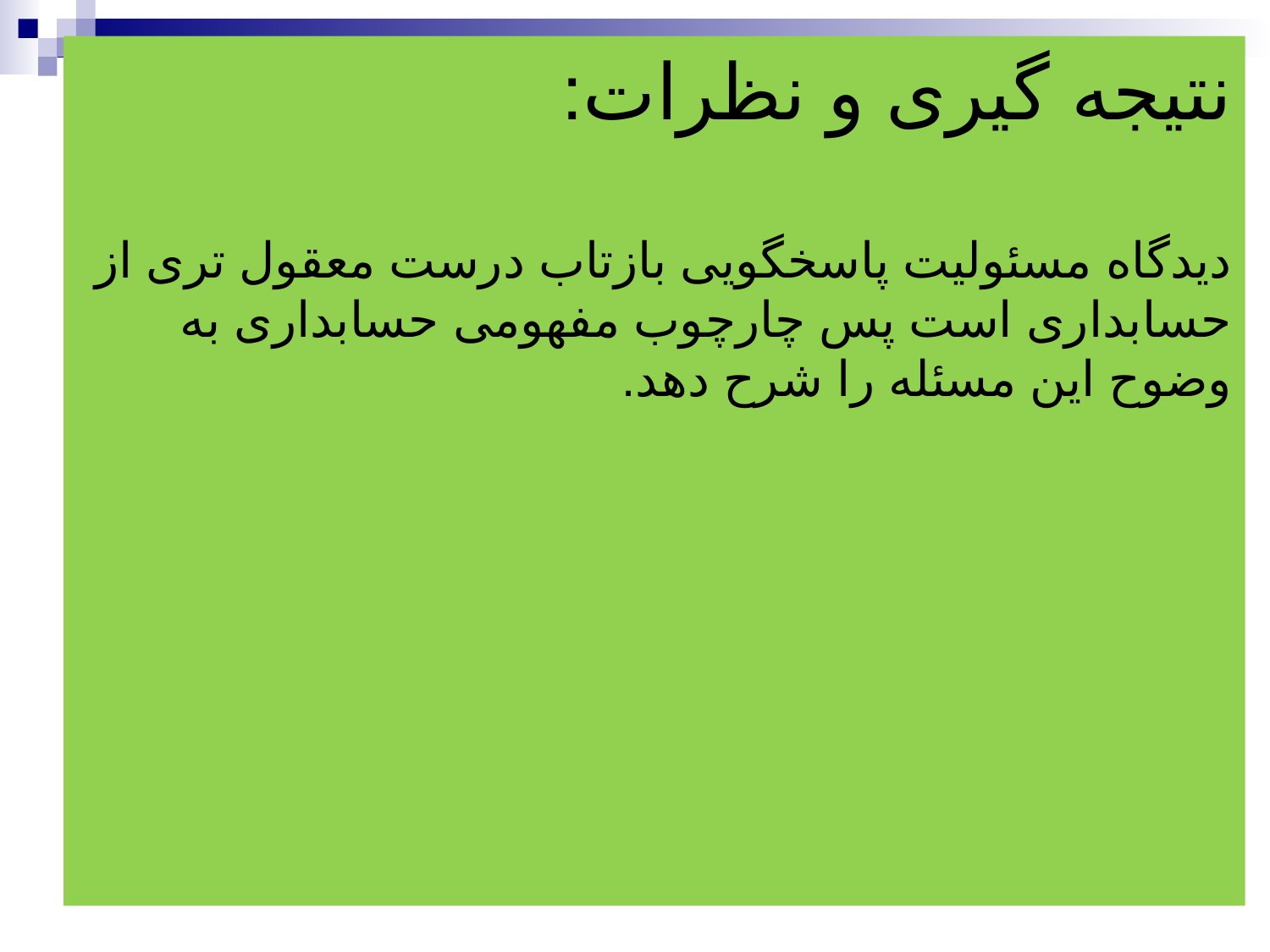

# نتیجه گیری و نظرات: دیدگاه مسئولیت پاسخگویی بازتاب درست معقول تری از حسابداری است پس چارچوب مفهومی حسابداری به وضوح این مسئله را شرح دهد.